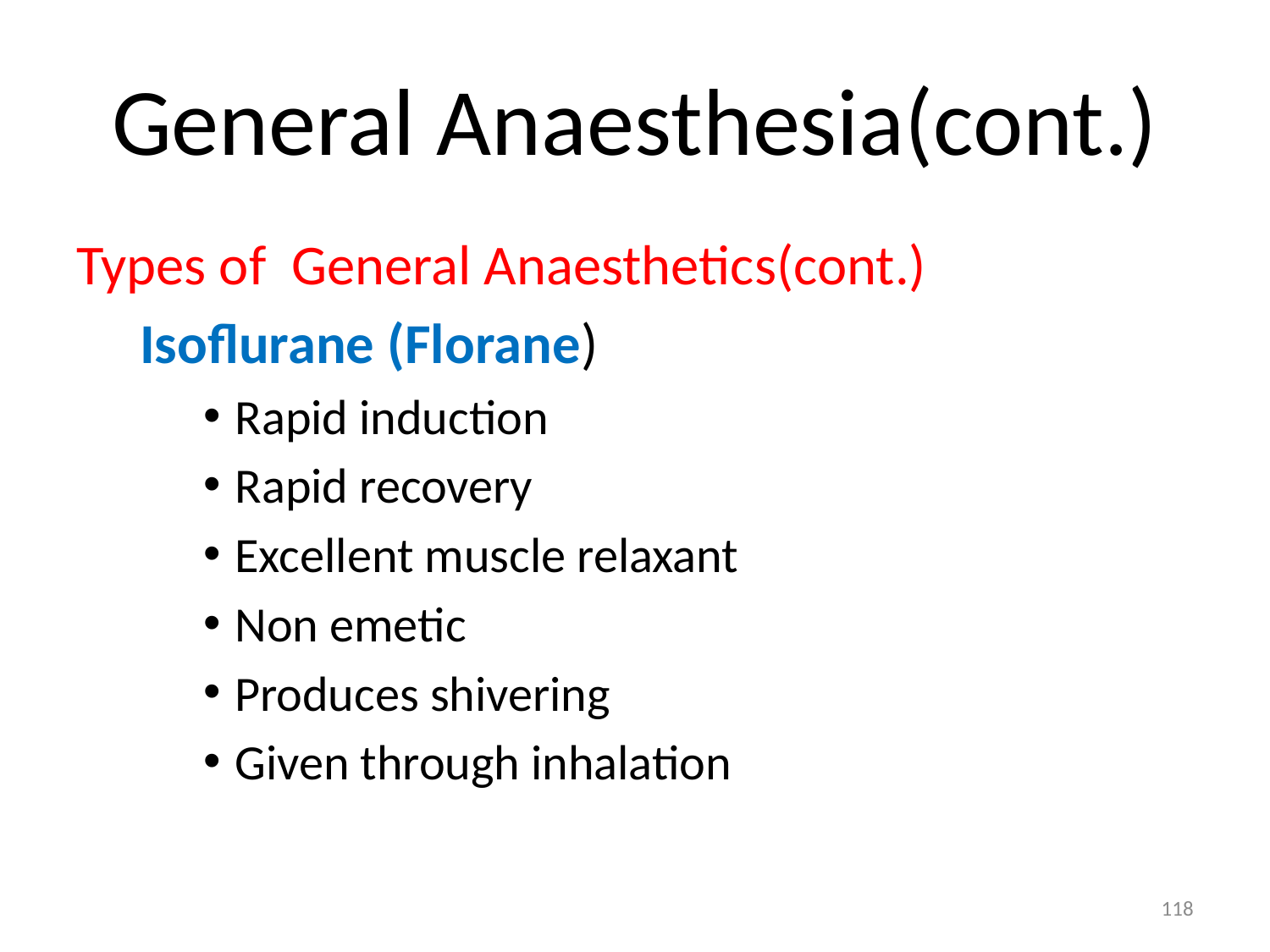

# General Anaesthesia(cont.)
Types of  General Anaesthetics(cont.)
Isoflurane (Florane)
Rapid induction
Rapid recovery
Excellent muscle relaxant
Non emetic
Produces shivering
Given through inhalation
118